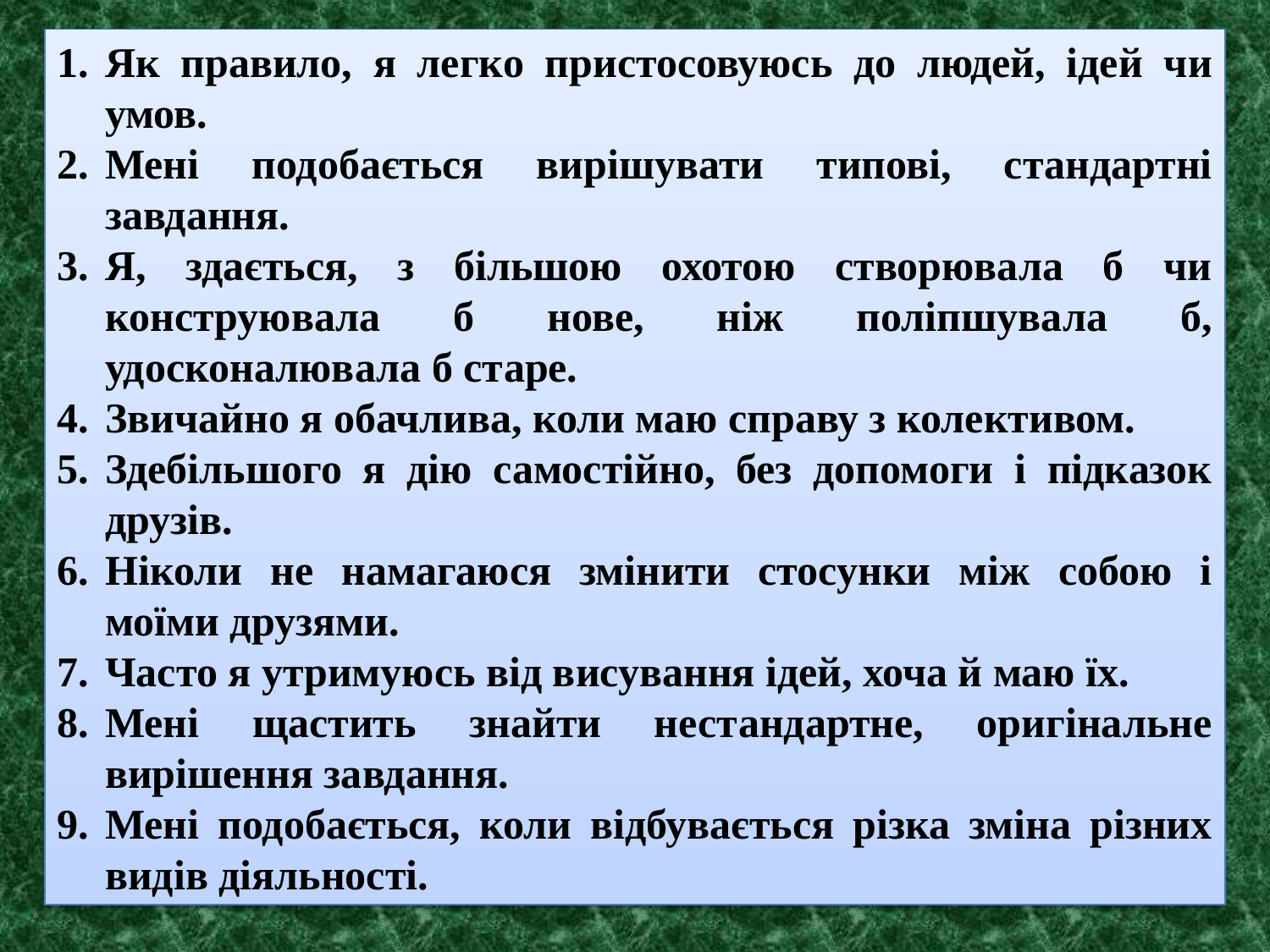

Як правило, я легко пристосовуюсь до людей, ідей чи умов.
Мені подобається вирішувати типові, стандартні завдання.
Я, здається, з більшою охотою створювала б чи конструювала б нове, ніж поліпшувала б, удосконалювала б старе.
Звичайно я обачлива, коли маю справу з колективом.
Здебільшого я дію самостійно, без допомоги і підказок друзів.
Ніколи не намагаюся змінити стосунки між собою і моїми друзями.
Часто я утримуюсь від висування ідей, хоча й маю їх.
Мені щастить знайти нестандартне, оригінальне вирішення завдання.
Мені подобається, коли відбувається різка зміна різних видів діяльності.